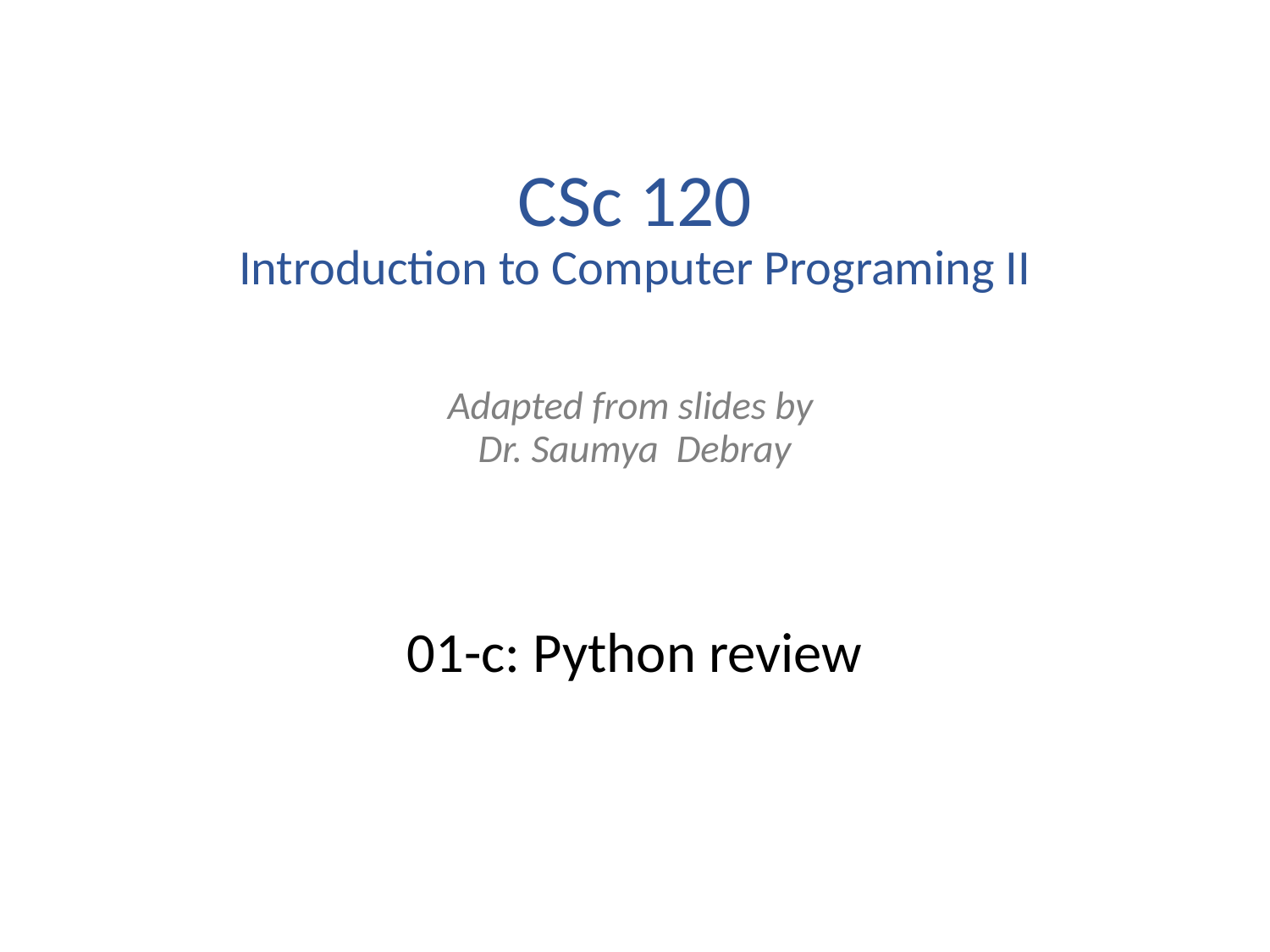

CSc 120
Introduction to Computer Programing II

Adapted from slides by
Dr. Saumya  Debray

01-c: Python review